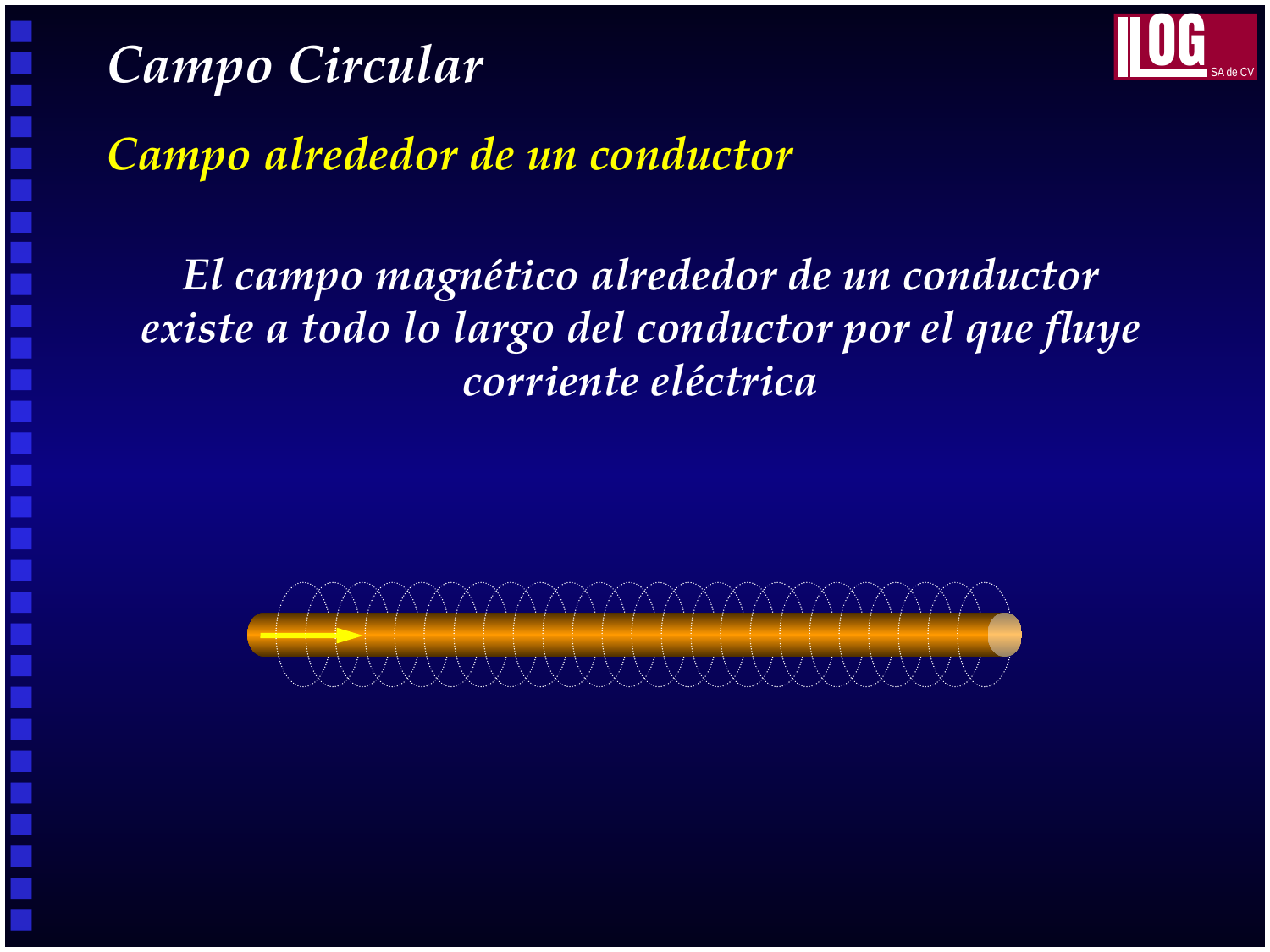

OG

SA de CV

Campo Circular
Campo alrededor de un conductor
El campo magnético alrededor de un conductor existe a todo lo largo del conductor por el que fluye corriente eléctrica